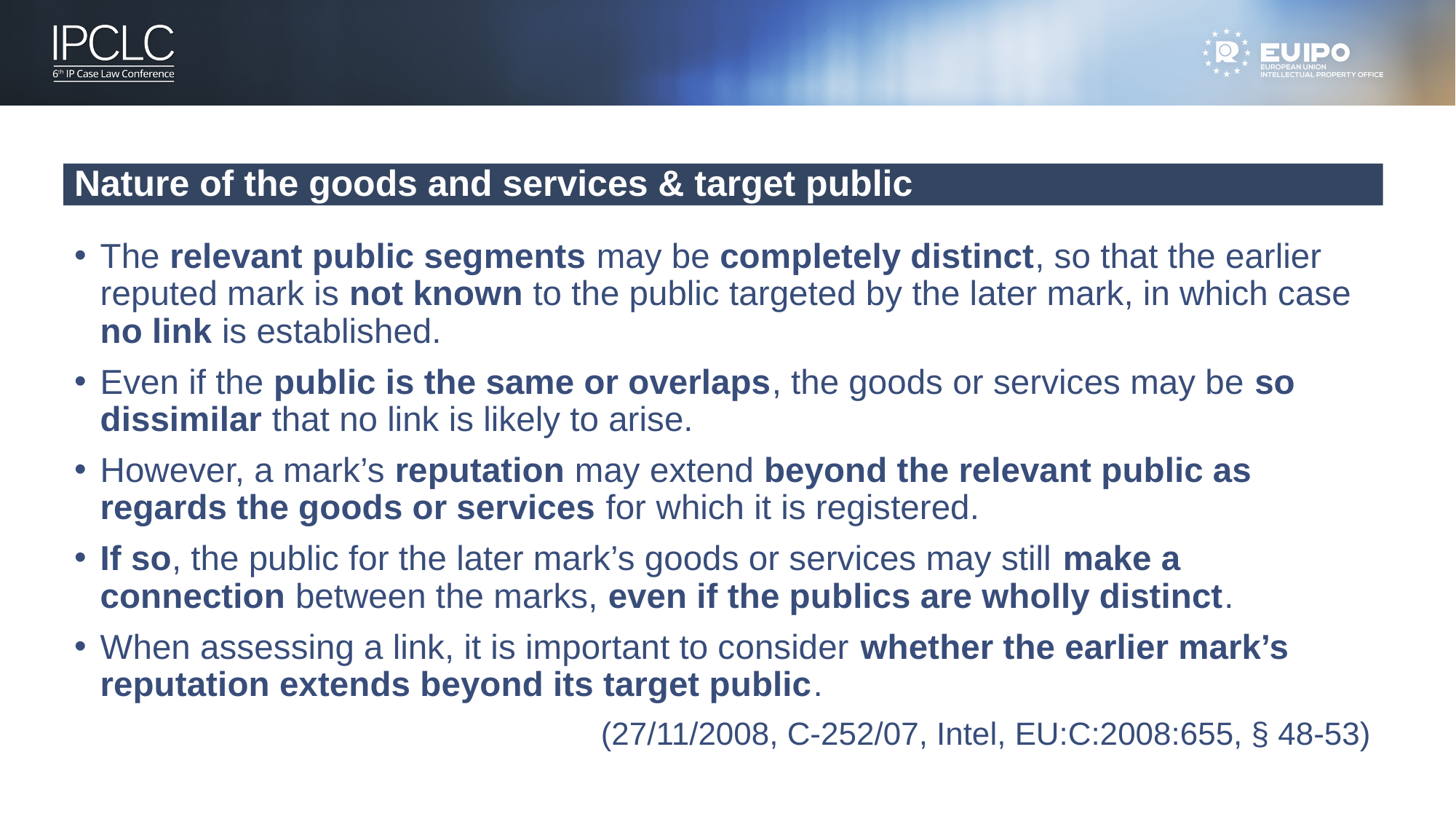

Nature of the goods and services & target public
The relevant public segments may be completely distinct, so that the earlier reputed mark is not known to the public targeted by the later mark, in which case no link is established.
Even if the public is the same or overlaps, the goods or services may be so dissimilar that no link is likely to arise.
However, a mark’s reputation may extend beyond the relevant public as regards the goods or services for which it is registered.
If so, the public for the later mark’s goods or services may still make a connection between the marks, even if the publics are wholly distinct.
When assessing a link, it is important to consider whether the earlier mark’s reputation extends beyond its target public.
(27/11/2008, C‑252/07, Intel, EU:C:2008:655, § 48-53)